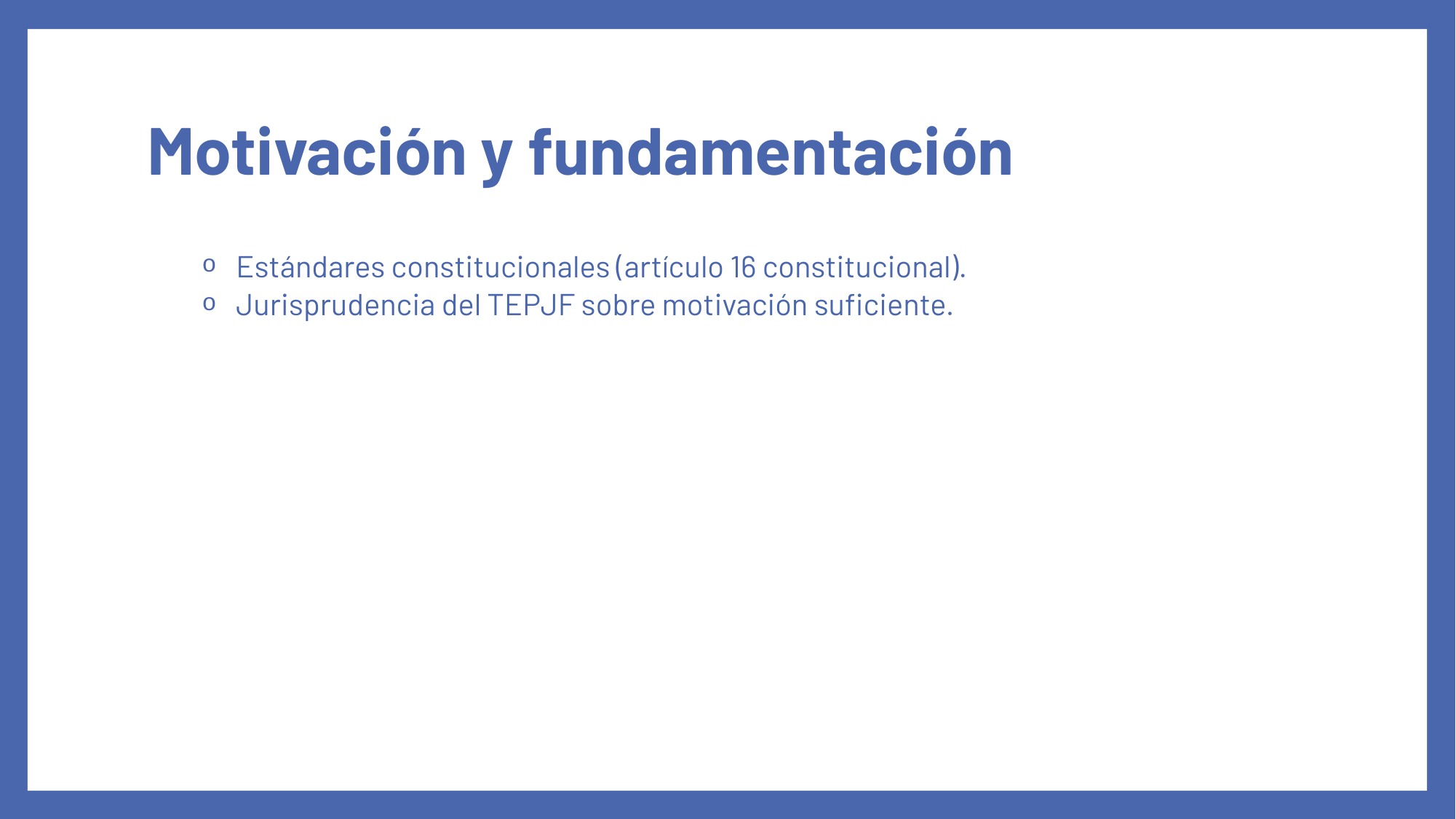

# Motivación y fundamentación
Estándares constitucionales (artículo 16 constitucional).
Jurisprudencia del TEPJF sobre motivación suficiente.